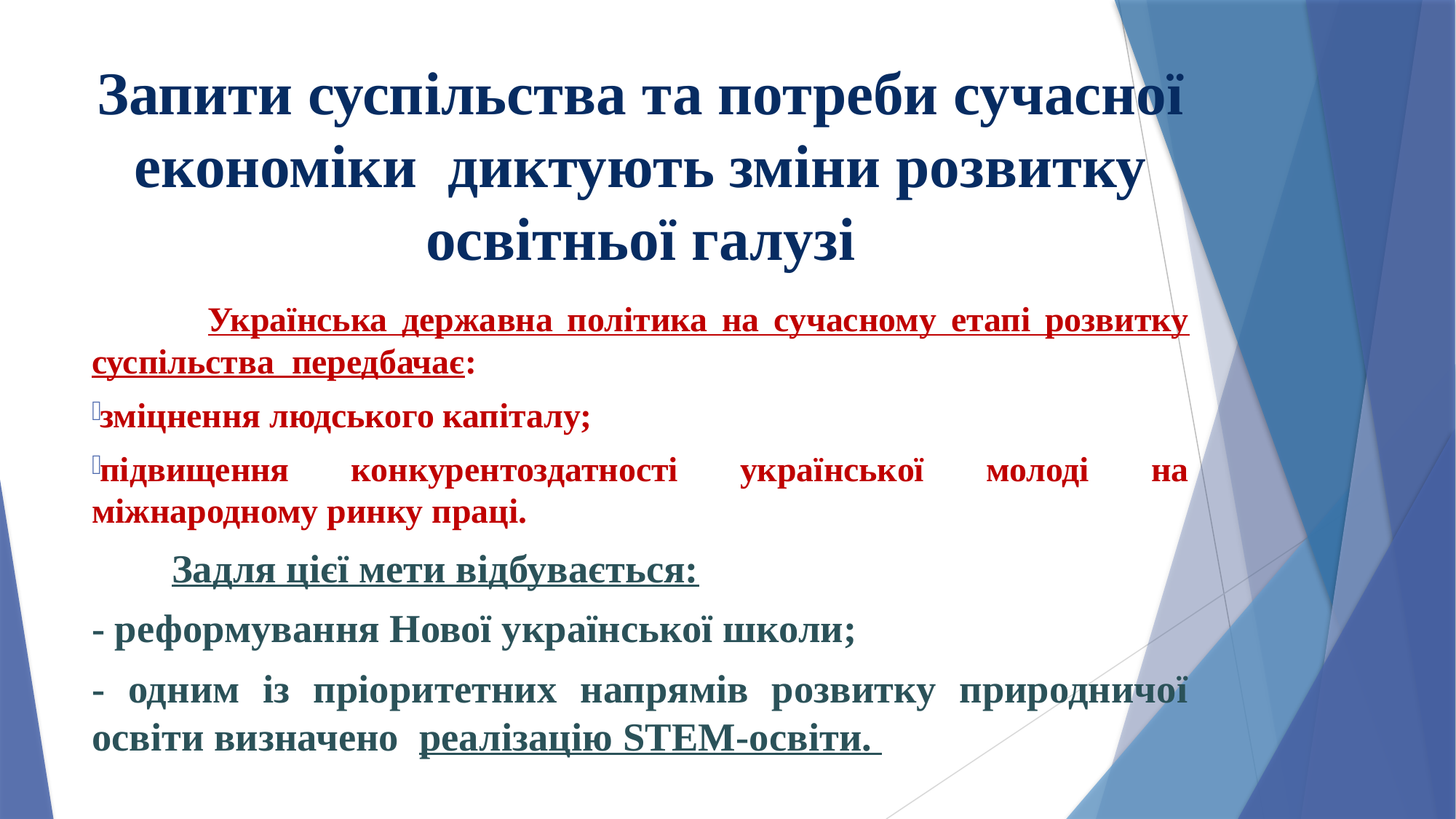

# Запити суспільства та потреби сучасної економіки  диктують зміни розвитку освітньої галузі
        Українська державна політика на сучасному етапі розвитку суспільства  передбачає:
зміцнення людського капіталу;
підвищення конкурентоздатності української молоді на міжнародному ринку праці.
        Задля цієї мети відбувається:
- реформування Нової української школи;
- одним із пріоритетних напрямів розвитку природничої освіти визначено  реалізацію STEM-освіти.